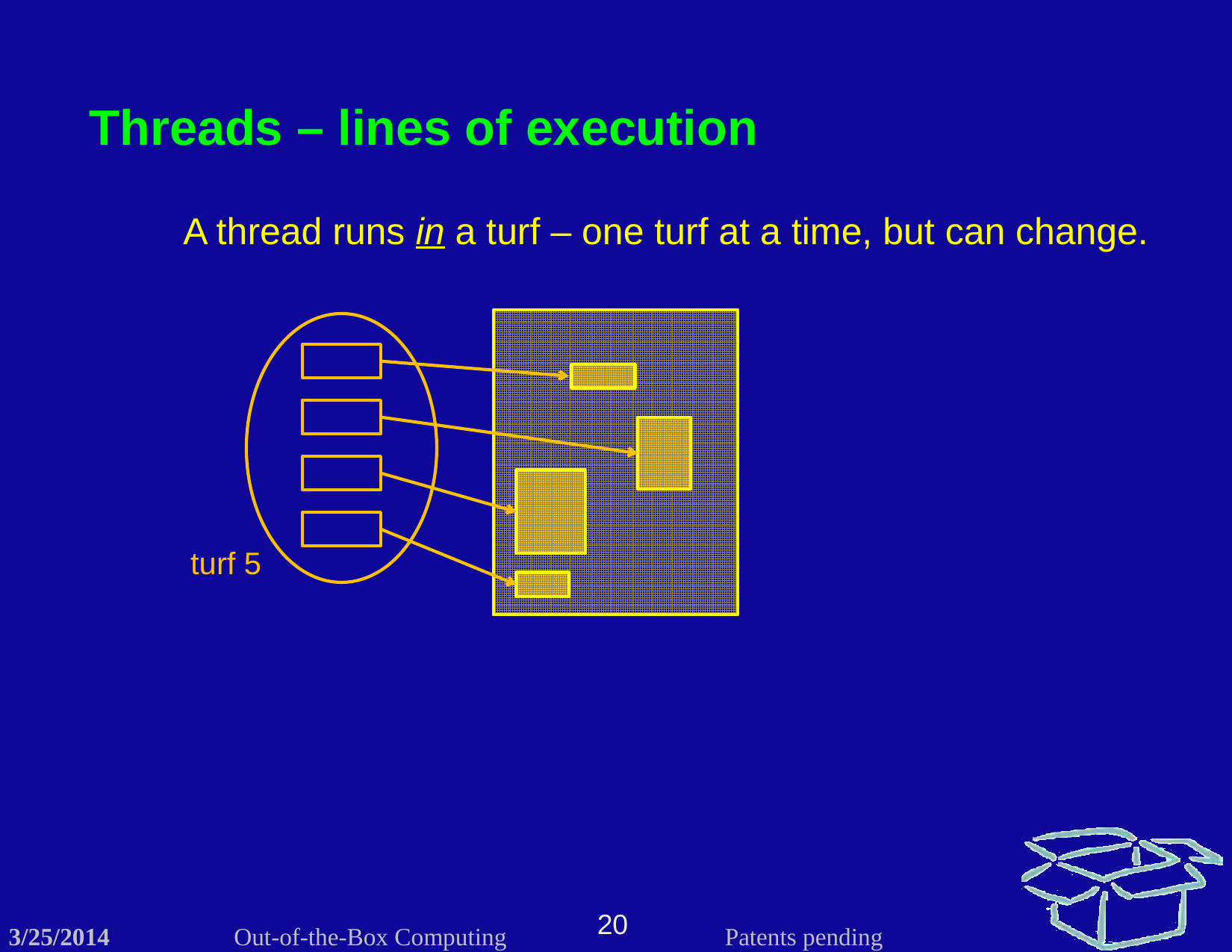

Threads – lines of execution
A thread runs in a turf – one turf at a time, but can change.

turf 5